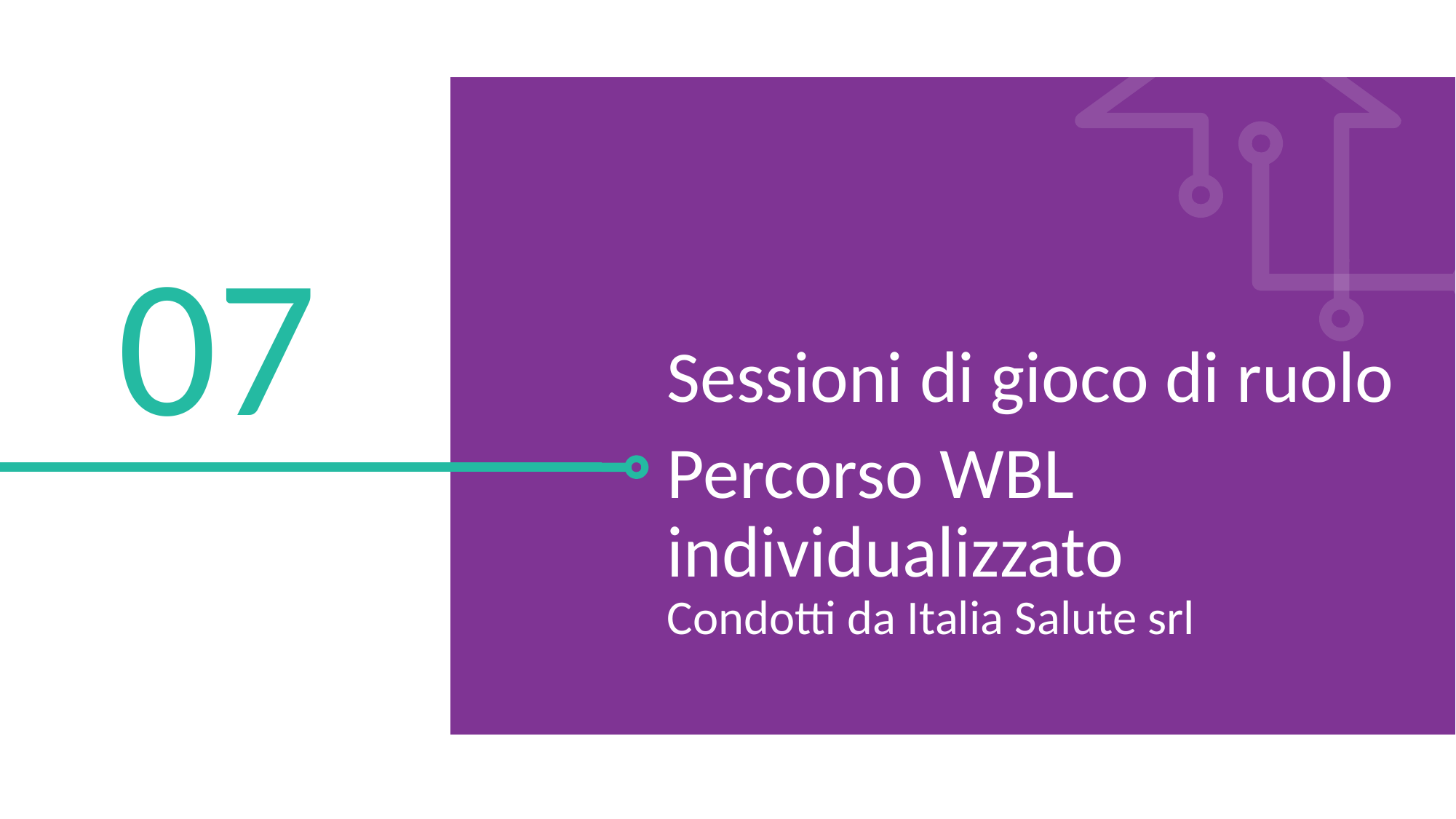

07
Sessioni di gioco di ruolo
Percorso WBL individualizzato
Condotti da Italia Salute srl